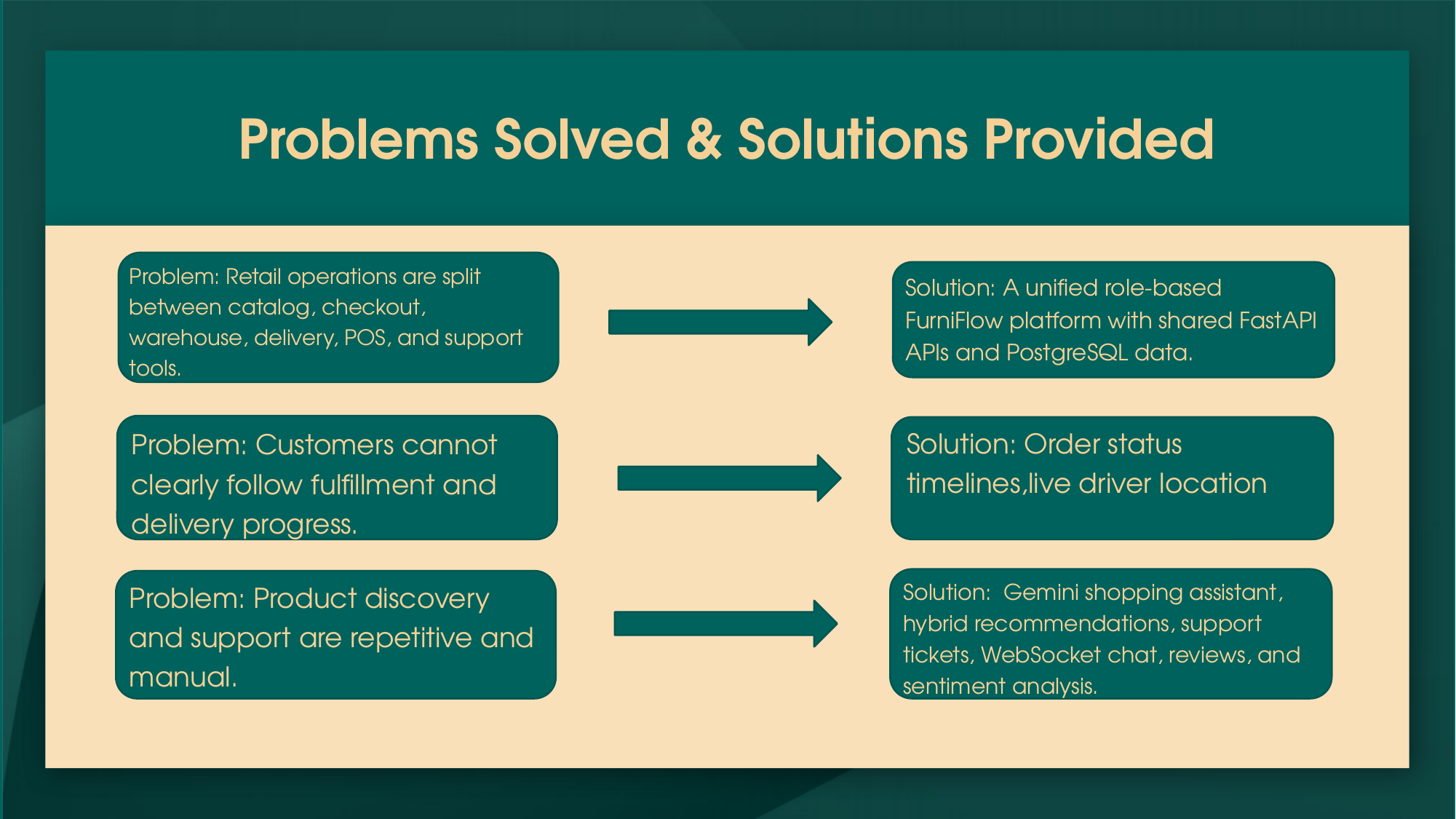

# Problems Solved & Solutions Provided
Problem: Retail operations are split between catalog, checkout, warehouse, delivery, POS, and support tools.

Solution: A unified role-based FurniFlow platform with shared FastAPI APIs and PostgreSQL data.

Solution: Order status timelines,live driver location

Problem: Customers cannot clearly follow fulfillment and delivery progress.

Solution:  Gemini shopping assistant, hybrid recommendations, support tickets, WebSocket chat, reviews, and sentiment analysis.
Problem: Product discovery and support are repetitive and manual.